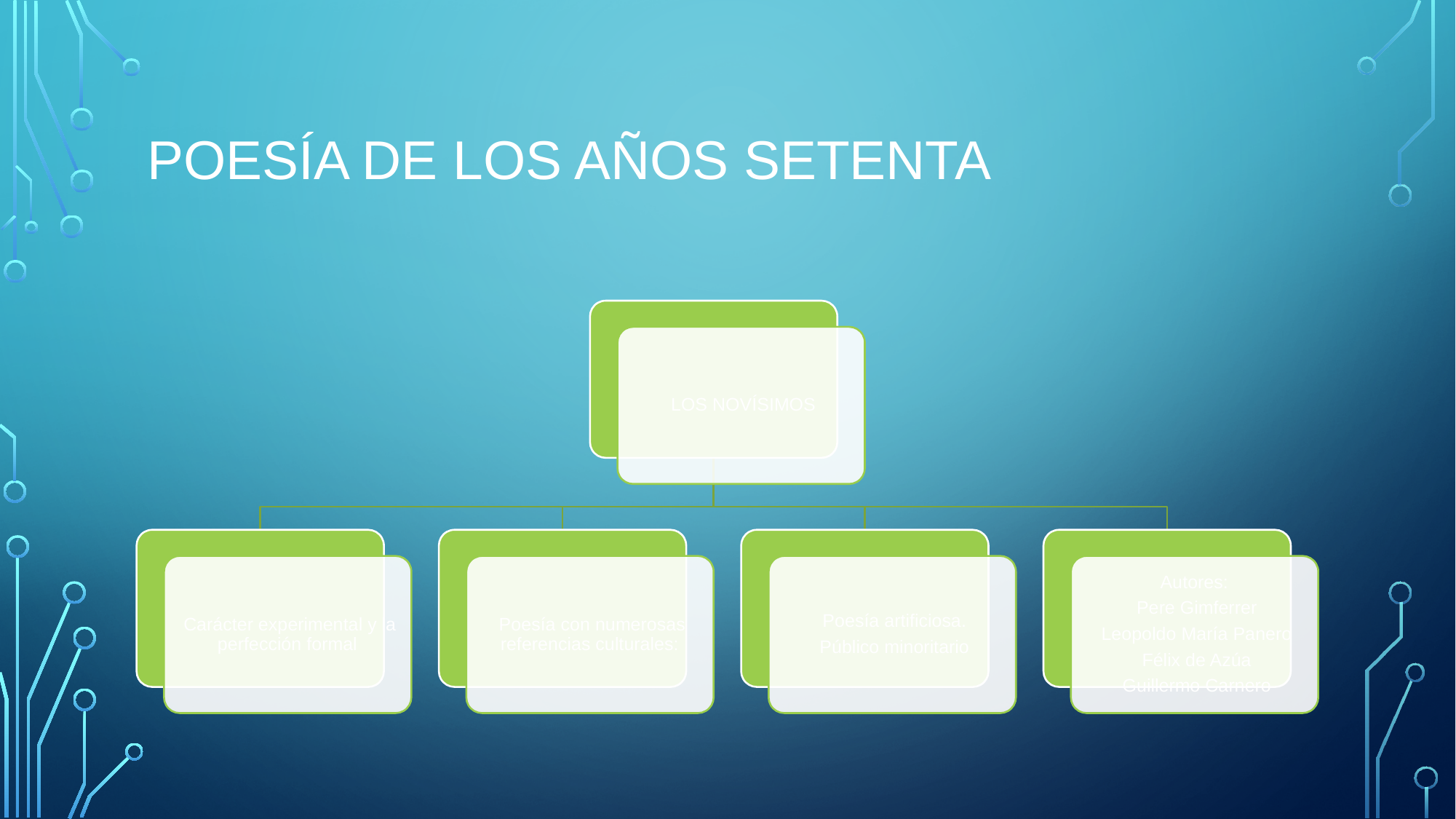

# Poesía de los años setenta
LOS NOVÍSIMOS
Carácter experimental y la perfección formal
Poesía con numerosas referencias culturales:
Poesía artificiosa.
Público minoritario
Autores:
Pere Gimferrer
Leopoldo María Panero
Félix de Azúa
Guillermo Carnero